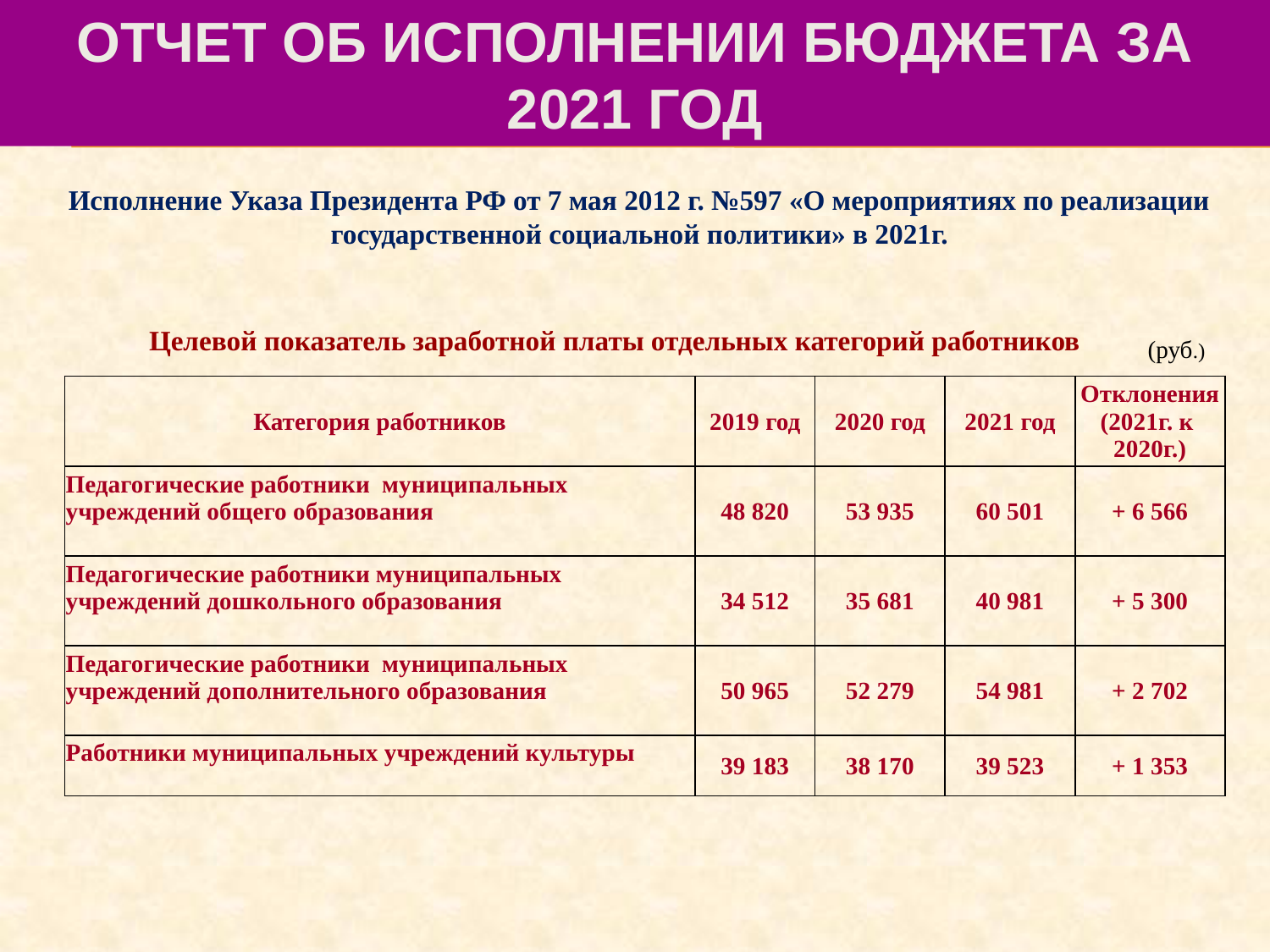

# отчет об исполнении бюджета за 2021 год
Исполнение Указа Президента РФ от 7 мая 2012 г. №597 «О мероприятиях по реализации государственной социальной политики» в 2021г.
Целевой показатель заработной платы отдельных категорий работников
(руб.)
| Категория работников | 2019 год | 2020 год | 2021 год | Отклонения (2021г. к 2020г.) |
| --- | --- | --- | --- | --- |
| Педагогические работники муниципальных учреждений общего образования | 48 820 | 53 935 | 60 501 | + 6 566 |
| Педагогические работники муниципальных учреждений дошкольного образования | 34 512 | 35 681 | 40 981 | + 5 300 |
| Педагогические работники муниципальных учреждений дополнительного образования | 50 965 | 52 279 | 54 981 | + 2 702 |
| Работники муниципальных учреждений культуры | 39 183 | 38 170 | 39 523 | + 1 353 |